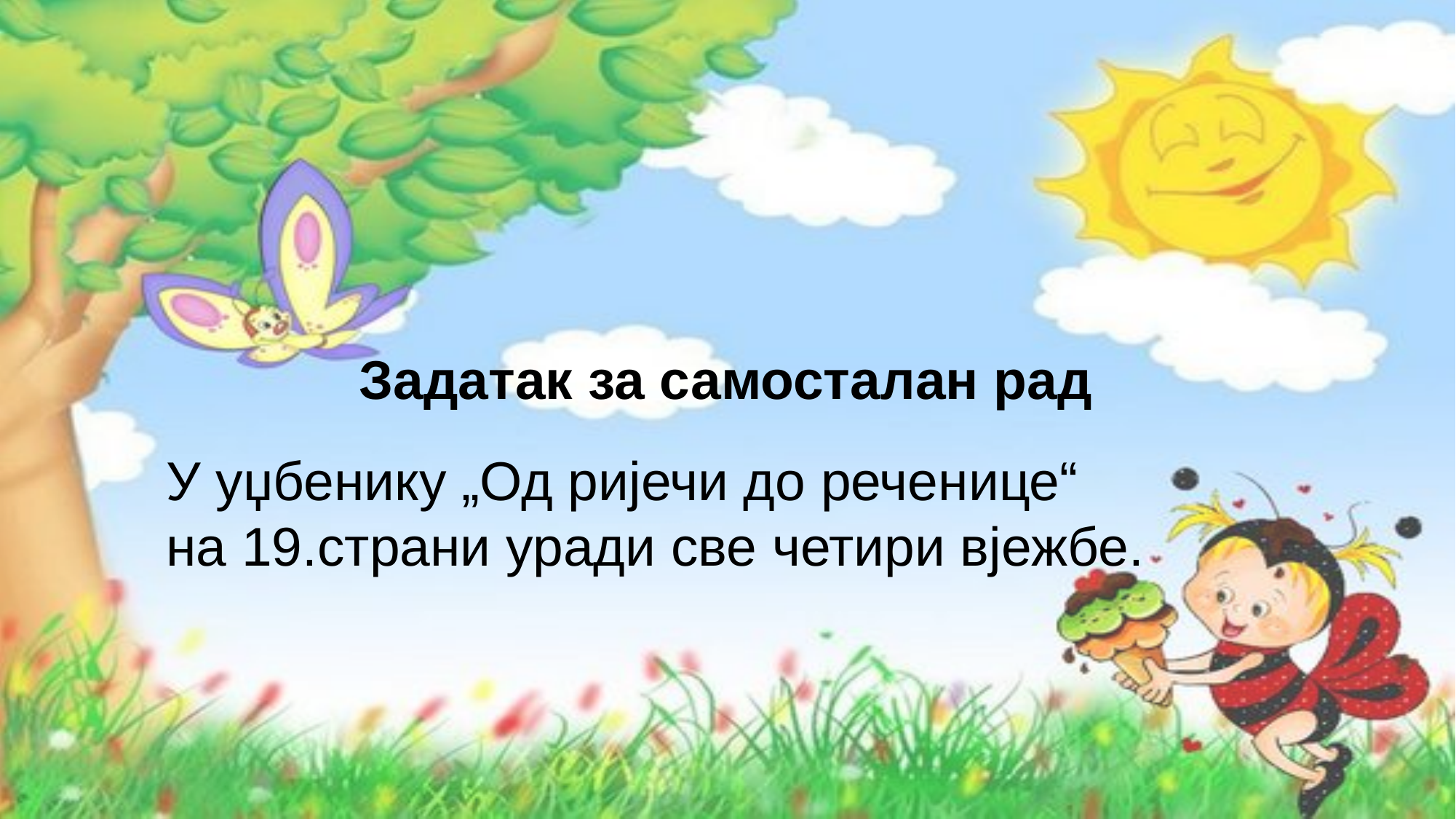

Задатак за самосталан рад
У уџбенику „Од ријечи до реченице“
на 19.страни уради све четири вјежбе.